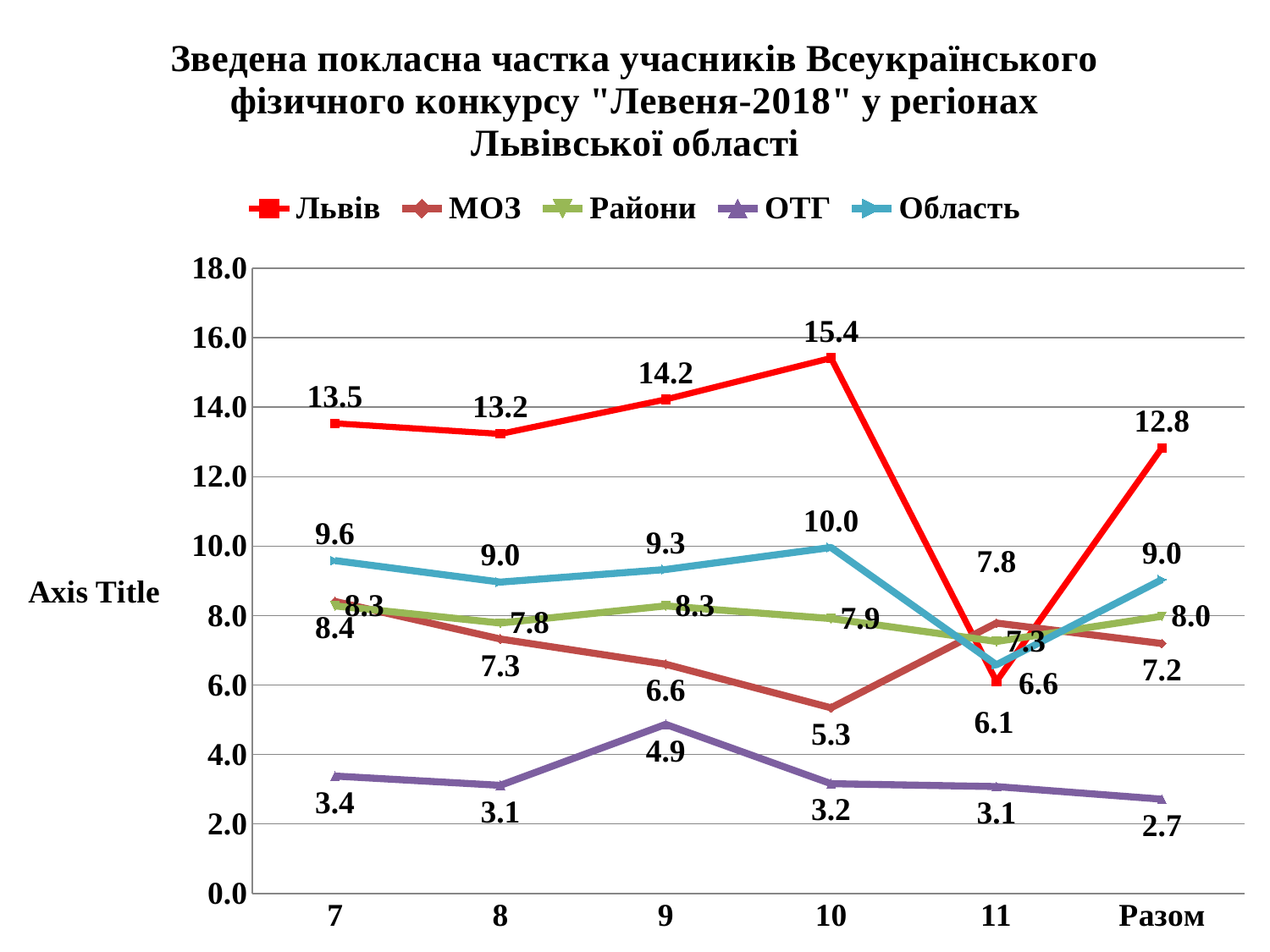

### Chart: Зведена покласна частка учасників Всеукраїнського фізичного конкурсу "Левеня-2018" у регіонах Львівської області

| Category | Львів | МОЗ | Райони | ОТГ | Область |
|---|---|---|---|---|---|
| 7 | 13.535940484620204 | 8.407478879761275 | 8.278751093176849 | 3.3806626098715347 | 9.582399674068052 |
| 8 | 13.231294016151688 | 7.325871881802669 | 7.785364798459471 | 3.1128404669260674 | 8.964691801316576 |
| 9 | 14.223667383708019 | 6.6004791837373205 | 8.279643705782519 | 4.868154158215001 | 9.327275022087589 |
| 10 | 15.415427785508623 | 5.3437428593788985 | 7.913710921433832 | 3.160556257901395 | 9.961330239752517 |
| 11 | 6.1046587100575165 | 7.7840599724398905 | 7.254452286472196 | 3.076923076923077 | 6.583573026526047 |
| Разом | 12.828821655498562 | 7.196122138823228 | 7.980092599147457 | 2.713952713952714 | 9.034151277510748 |